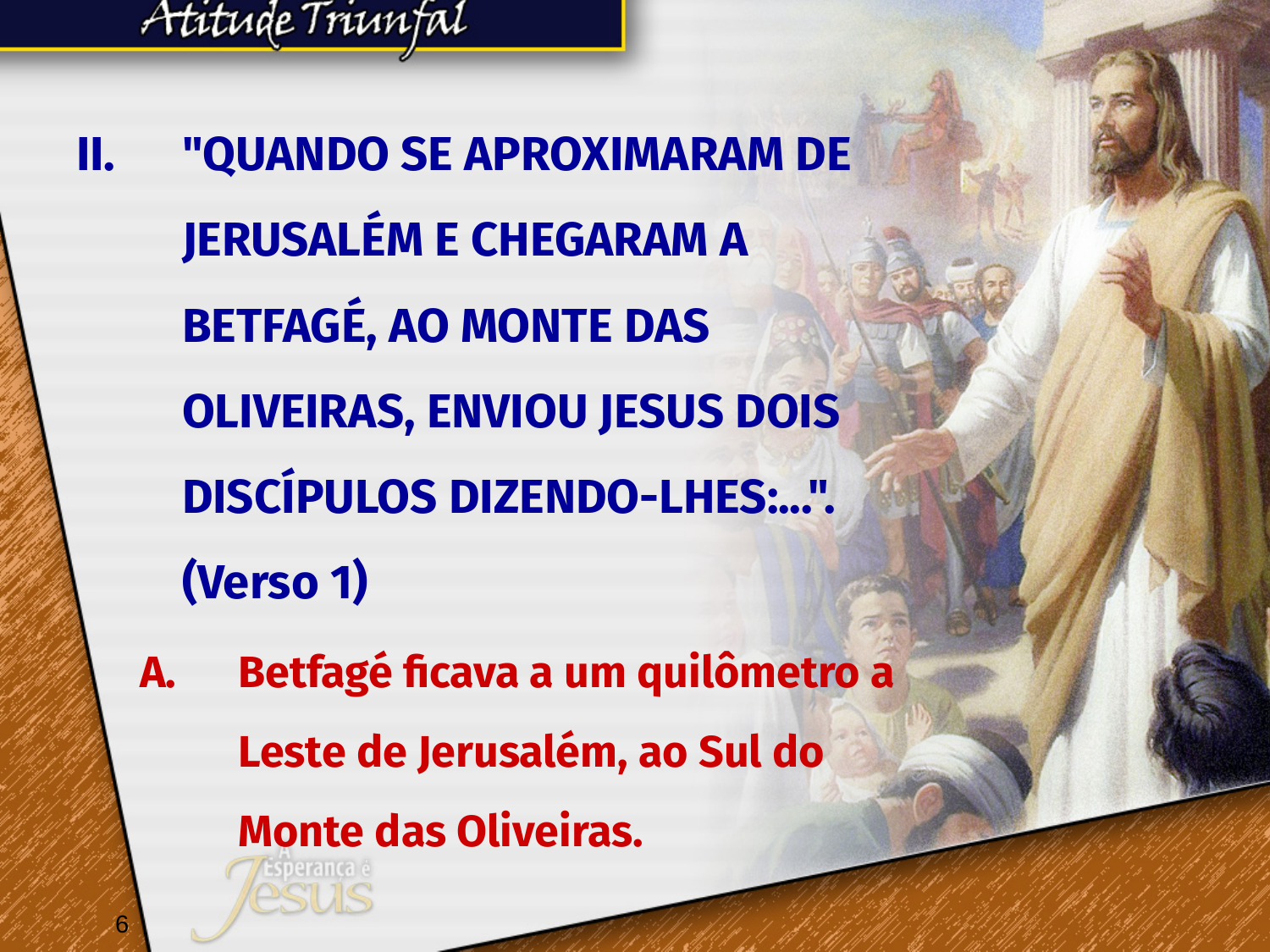

"QUANDO SE APROXIMARAM DE JERUSALÉM E CHEGARAM A BETFAGÉ, AO MONTE DAS OLIVEIRAS, ENVIOU JESUS DOIS DISCÍPULOS DIZENDO-LHES:...". (Verso 1)
Betfagé ficava a um quilômetro a Leste de Jerusalém, ao Sul do Monte das Oliveiras.
6